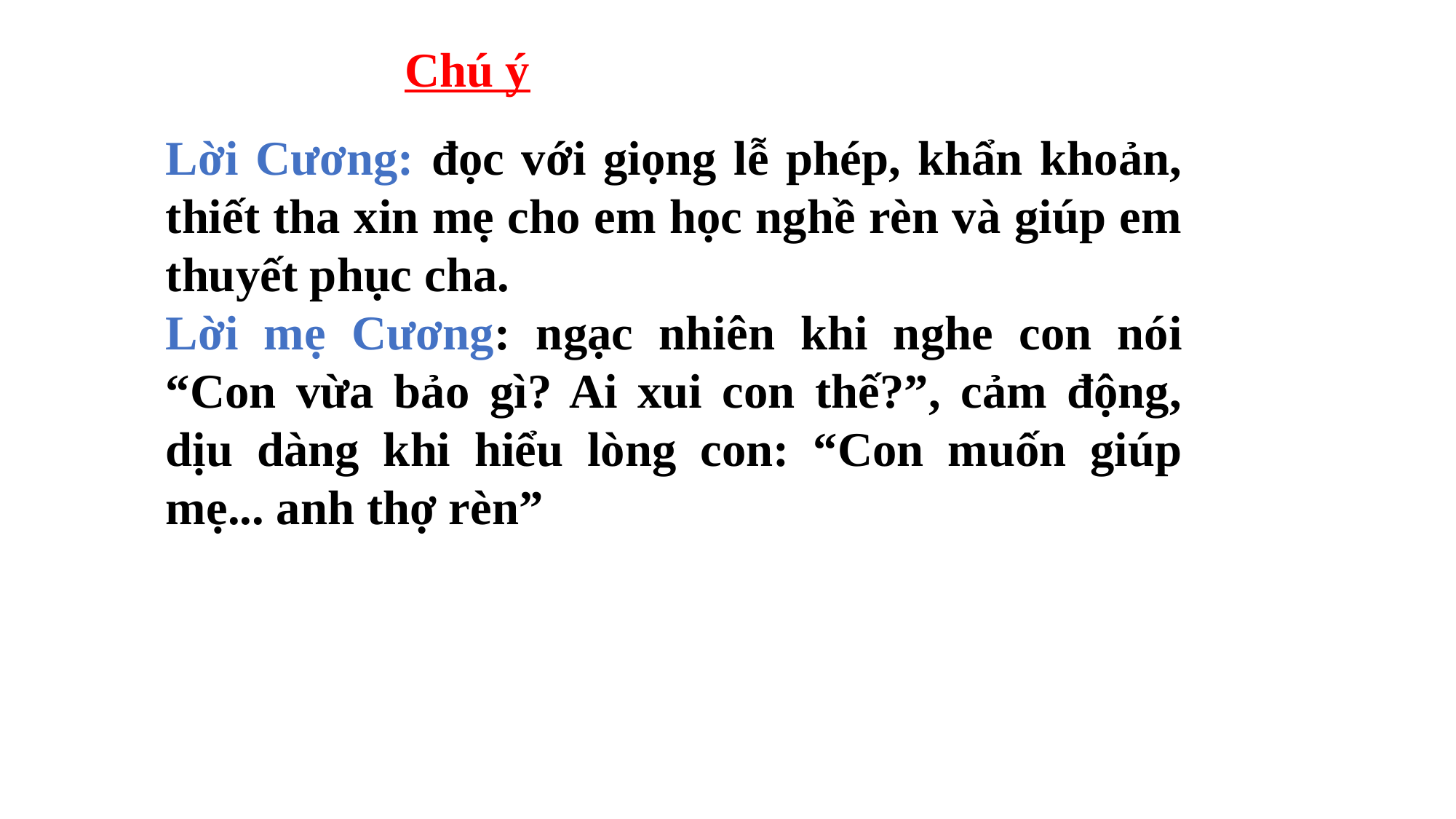

Chú ý
Lời Cương: đọc với giọng lễ phép, khẩn khoản, thiết tha xin mẹ cho em học nghề rèn và giúp em thuyết phục cha.
Lời mẹ Cương: ngạc nhiên khi nghe con nói “Con vừa bảo gì? Ai xui con thế?”, cảm động, dịu dàng khi hiểu lòng con: “Con muốn giúp mẹ... anh thợ rèn”